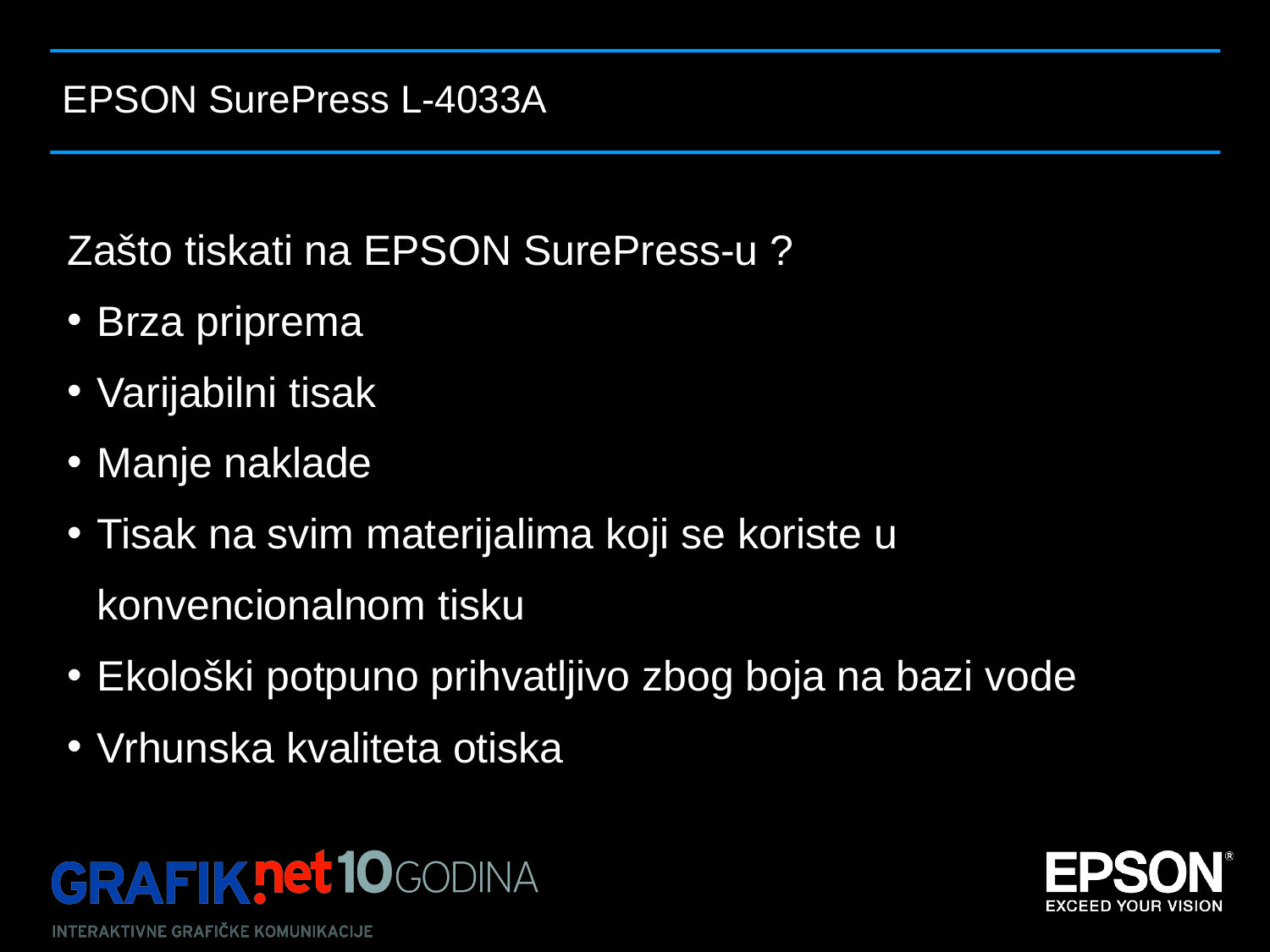

EPSON SurePress L-4033A
Zašto tiskati na EPSON SurePress-u ?
Brza priprema
Varijabilni tisak
Manje naklade
Tisak na svim materijalima koji se koriste u konvencionalnom tisku
Ekološki potpuno prihvatljivo zbog boja na bazi vode
Vrhunska kvaliteta otiska